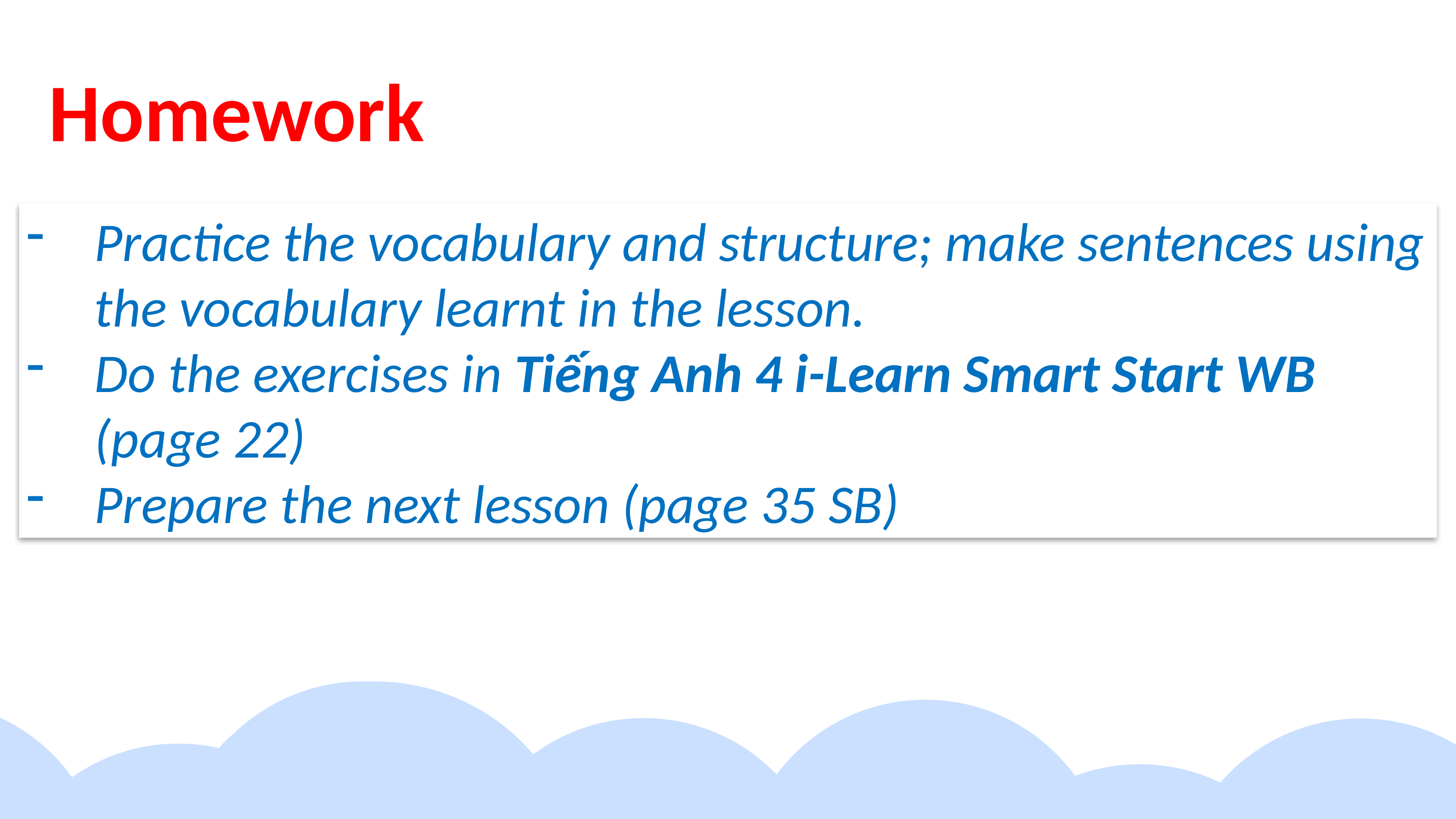

Homework
Practice the vocabulary and structure; make sentences using the vocabulary learnt in the lesson.
Do the exercises in Tiếng Anh 4 i-Learn Smart Start WB (page 22)
Prepare the next lesson (page 35 SB)